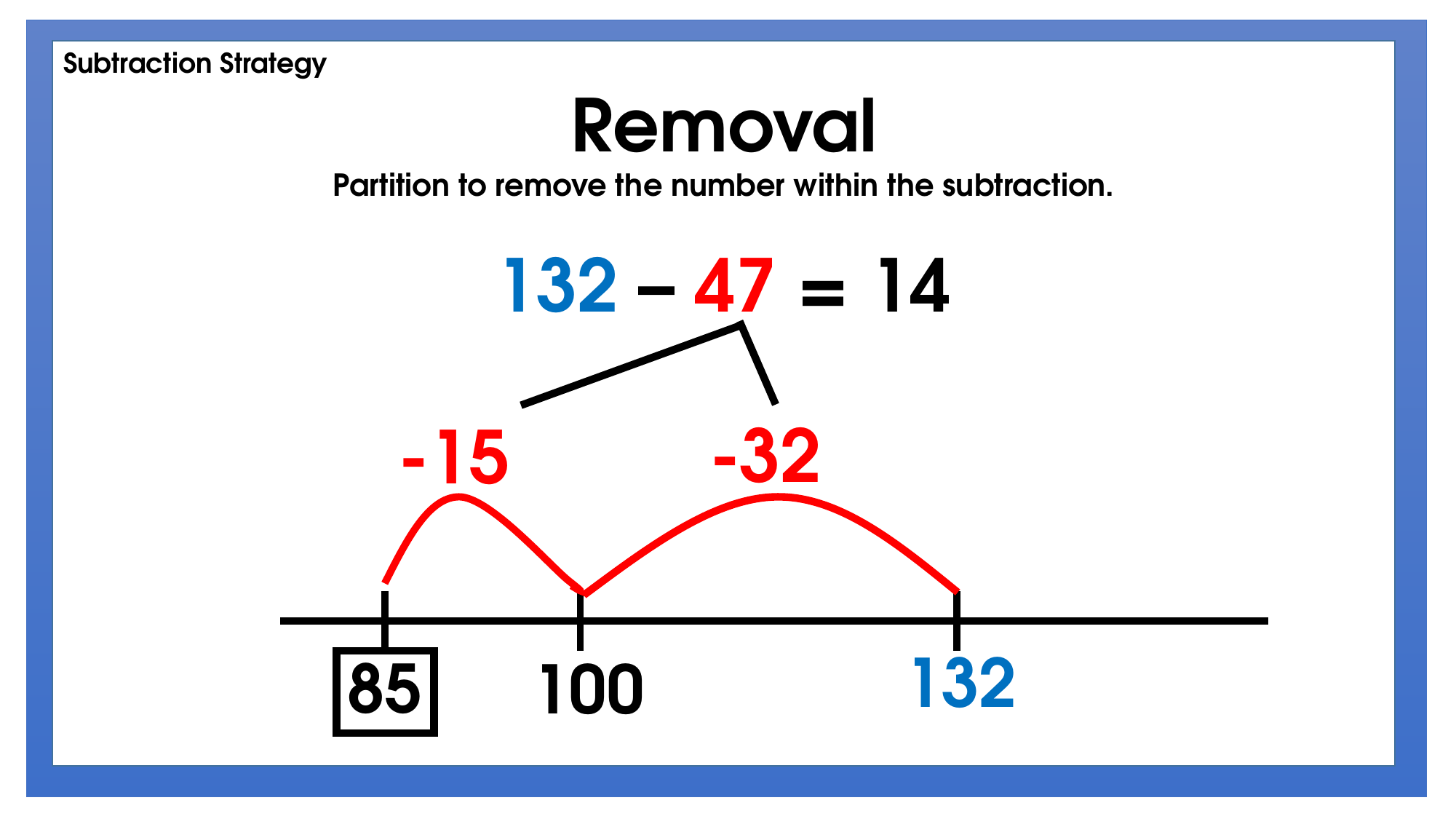

Subtraction Strategy
Removal
Partition to remove the number within the subtraction.

132 – 47 = 14

-32
-15

132
85
100